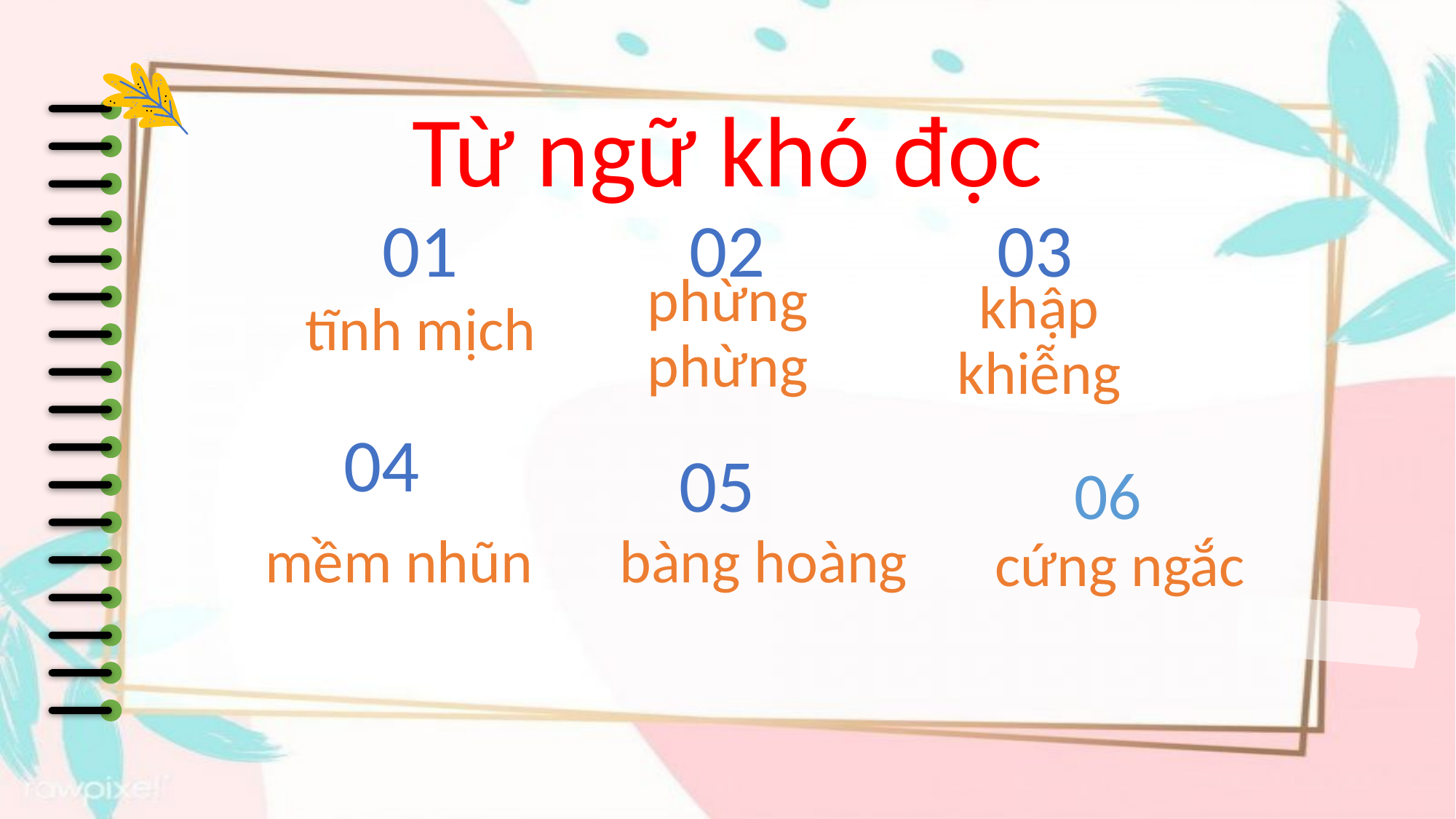

Từ ngữ khó đọc
01
02
03
# tĩnh mịch
phừng phừng
khập khiễng
04
05
06
cứng ngắc
mềm nhũn
bàng hoàng